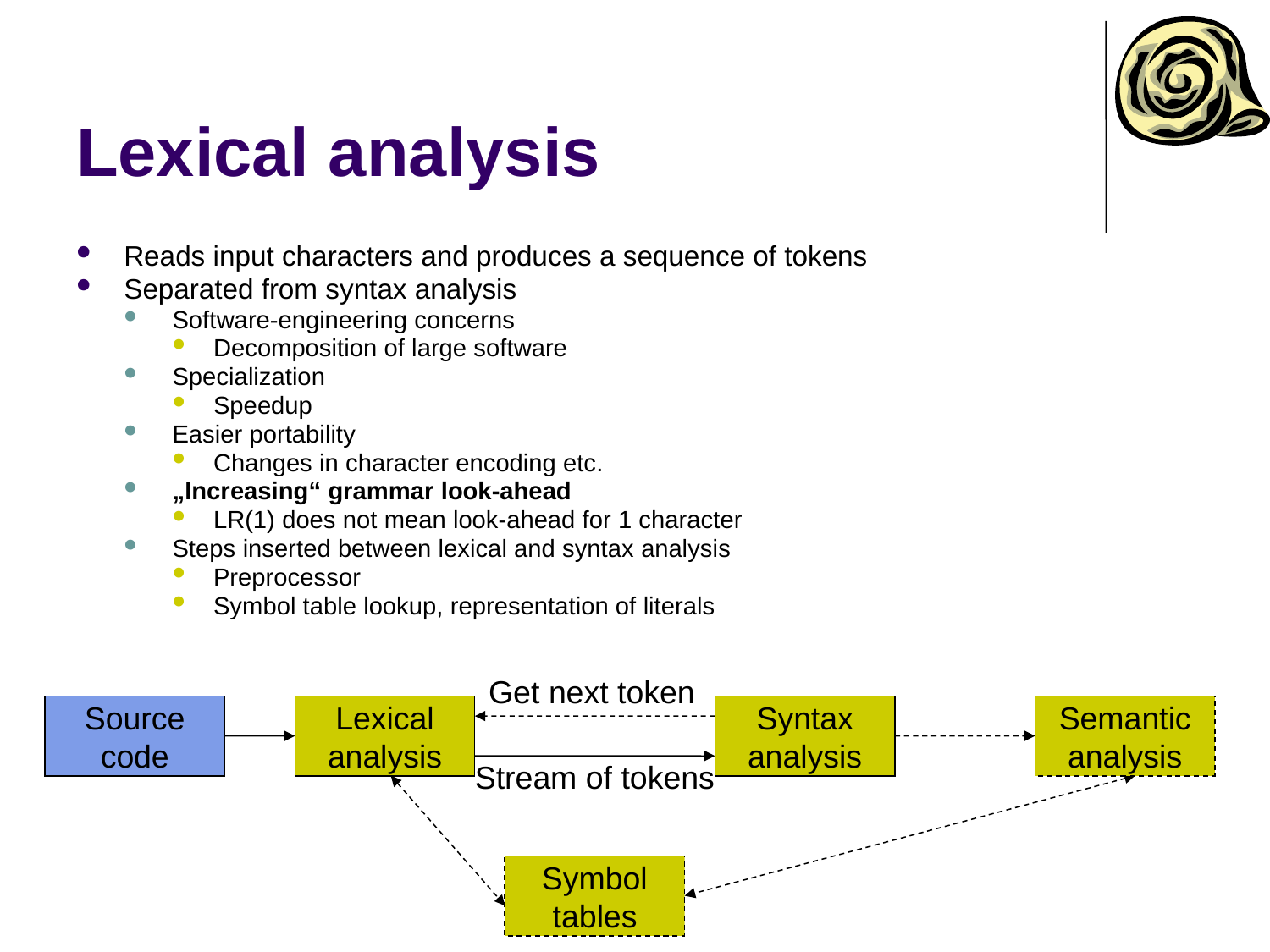

# Lexical analysis
Reads input characters and produces a sequence of tokens
Separated from syntax analysis
Software-engineering concerns
Decomposition of large software
Specialization
Speedup
Easier portability
Changes in character encoding etc.
„Increasing“ grammar look-ahead
LR(1) does not mean look-ahead for 1 character
Steps inserted between lexical and syntax analysis
Preprocessor
Symbol table lookup, representation of literals
Get next token
Semantic
analysis
Source
code
Lexical
analysis
Syntax
analysis

Stream of tokens

Symbol
tables